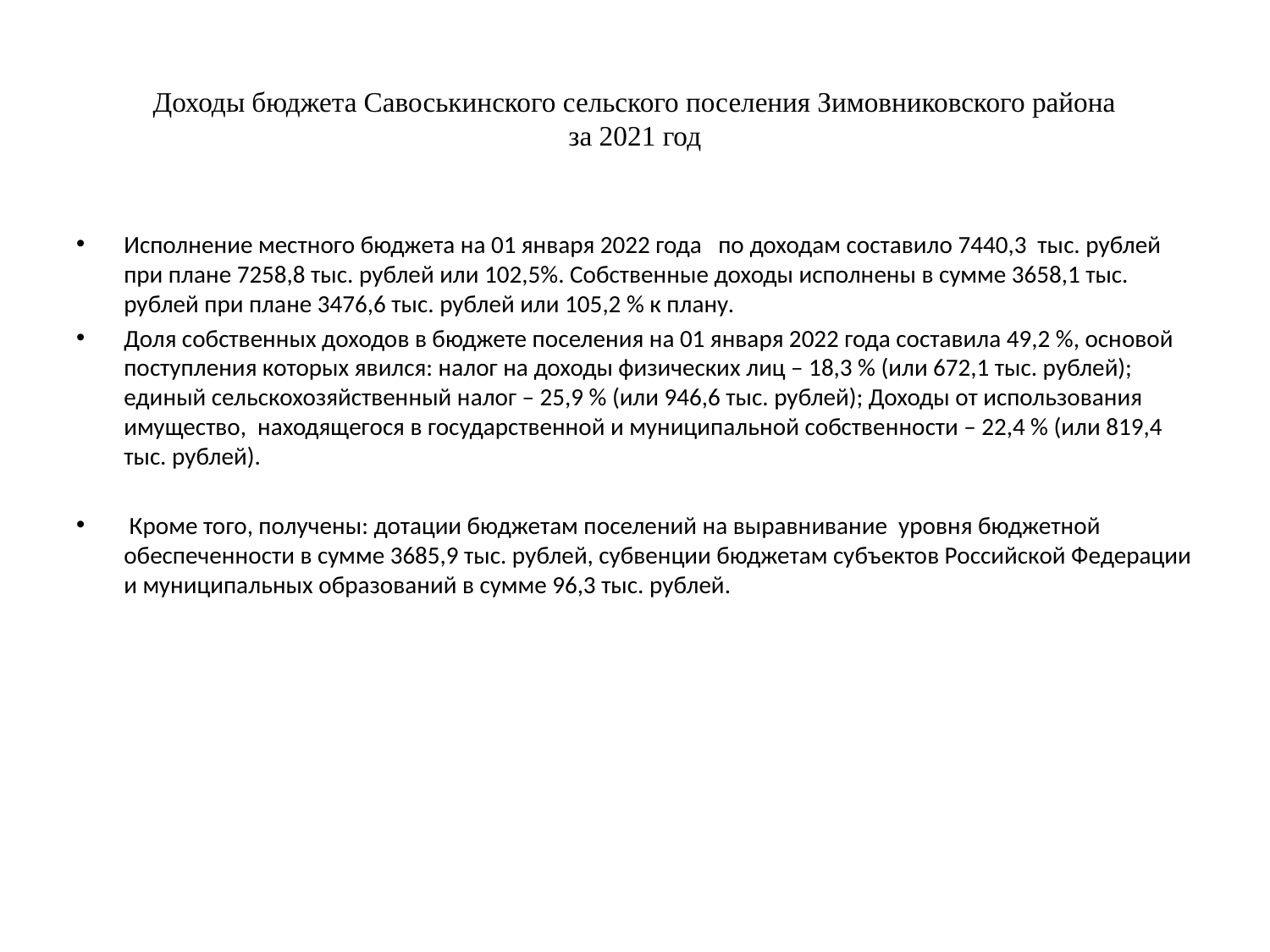

# Доходы бюджета Савоськинского сельского поселения Зимовниковского района за 2021 год
Исполнение местного бюджета на 01 января 2022 года   по доходам составило 7440,3  тыс. рублей при плане 7258,8 тыс. рублей или 102,5%. Собственные доходы исполнены в сумме 3658,1 тыс. рублей при плане 3476,6 тыс. рублей или 105,2 % к плану.
Доля собственных доходов в бюджете поселения на 01 января 2022 года составила 49,2 %, основой поступления которых явился: налог на доходы физических лиц – 18,3 % (или 672,1 тыс. рублей); единый сельскохозяйственный налог – 25,9 % (или 946,6 тыс. рублей); Доходы от использования имущество,  находящегося в государственной и муниципальной собственности – 22,4 % (или 819,4 тыс. рублей).

 Кроме того, получены: дотации бюджетам поселений на выравнивание  уровня бюджетной обеспеченности в сумме 3685,9 тыс. рублей, субвенции бюджетам субъектов Российской Федерации и муниципальных образований в сумме 96,3 тыс. рублей.